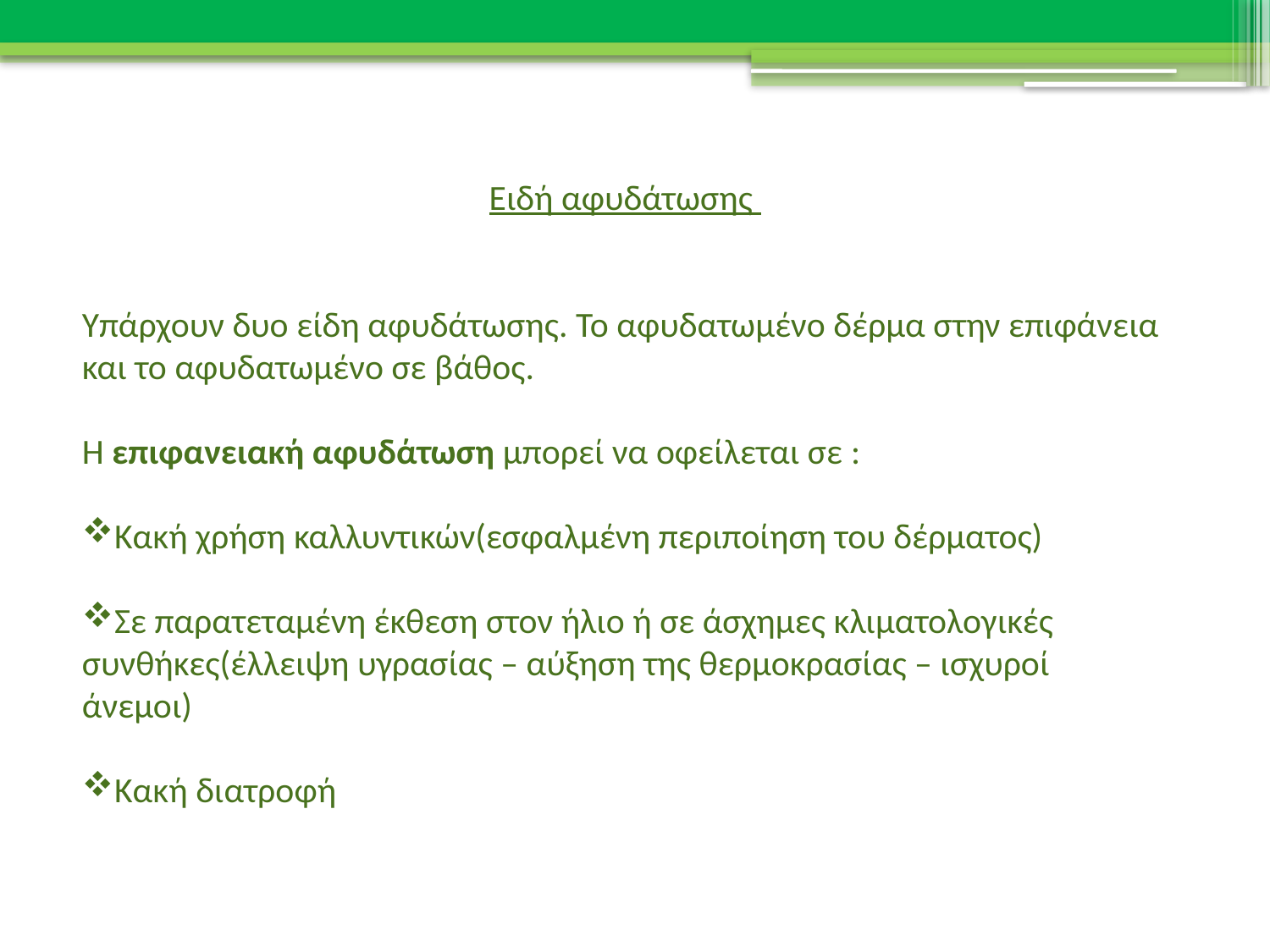

Ειδή αφυδάτωσης

Υπάρχουν δυο είδη αφυδάτωσης. Το αφυδατωμένο δέρμα στην επιφάνεια και το αφυδατωμένο σε βάθος.

Η επιφανειακή αφυδάτωση μπορεί να οφείλεται σε :

Κακή χρήση καλλυντικών(εσφαλμένη περιποίηση του δέρματος)

Σε παρατεταμένη έκθεση στον ήλιο ή σε άσχημες κλιματολογικές συνθήκες(έλλειψη υγρασίας – αύξηση της θερμοκρασίας – ισχυροί άνεμοι)

Κακή διατροφή